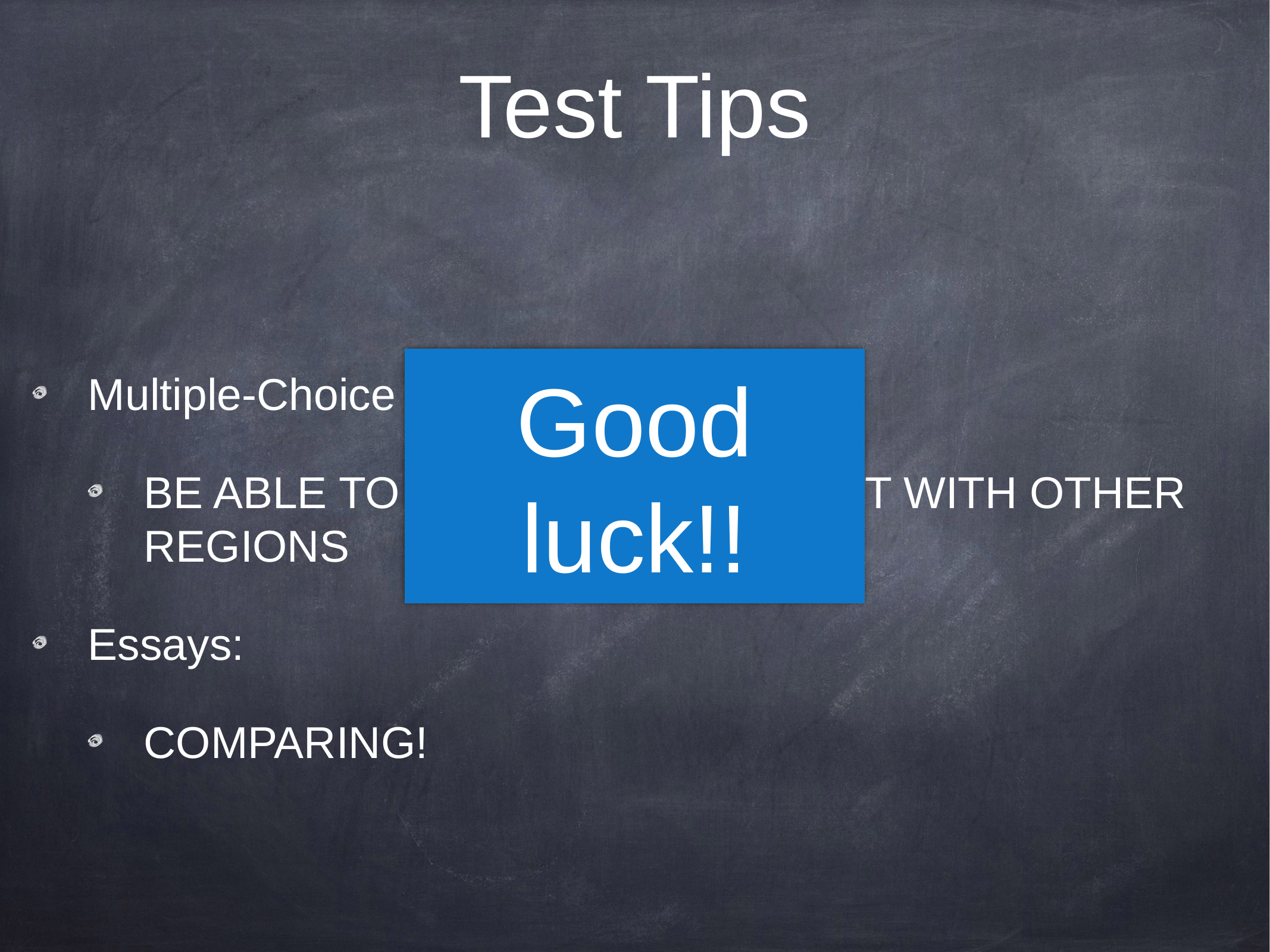

# Test Tips
Multiple-Choice and Short Answer:
BE ABLE TO COMPARE/CONTRAST WITH OTHER REGIONS
Essays:
COMPARING!
Good luck!!